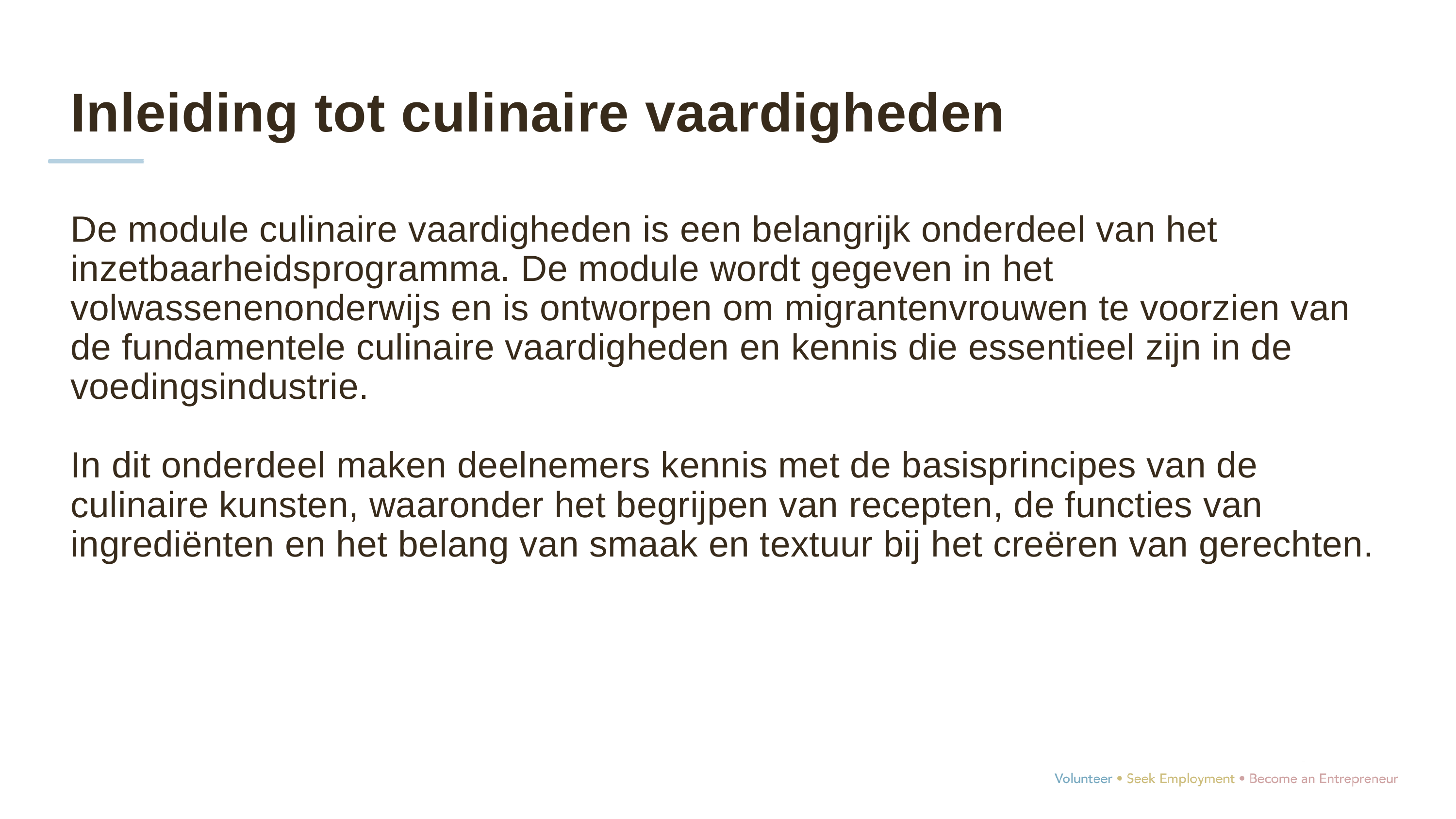

Inleiding tot culinaire vaardigheden

De module culinaire vaardigheden is een belangrijk onderdeel van het inzetbaarheidsprogramma. De module wordt gegeven in het volwassenenonderwijs en is ontworpen om migrantenvrouwen te voorzien van de fundamentele culinaire vaardigheden en kennis die essentieel zijn in de voedingsindustrie.

In dit onderdeel maken deelnemers kennis met de basisprincipes van de culinaire kunsten, waaronder het begrijpen van recepten, de functies van ingrediënten en het belang van smaak en textuur bij het creëren van gerechten.